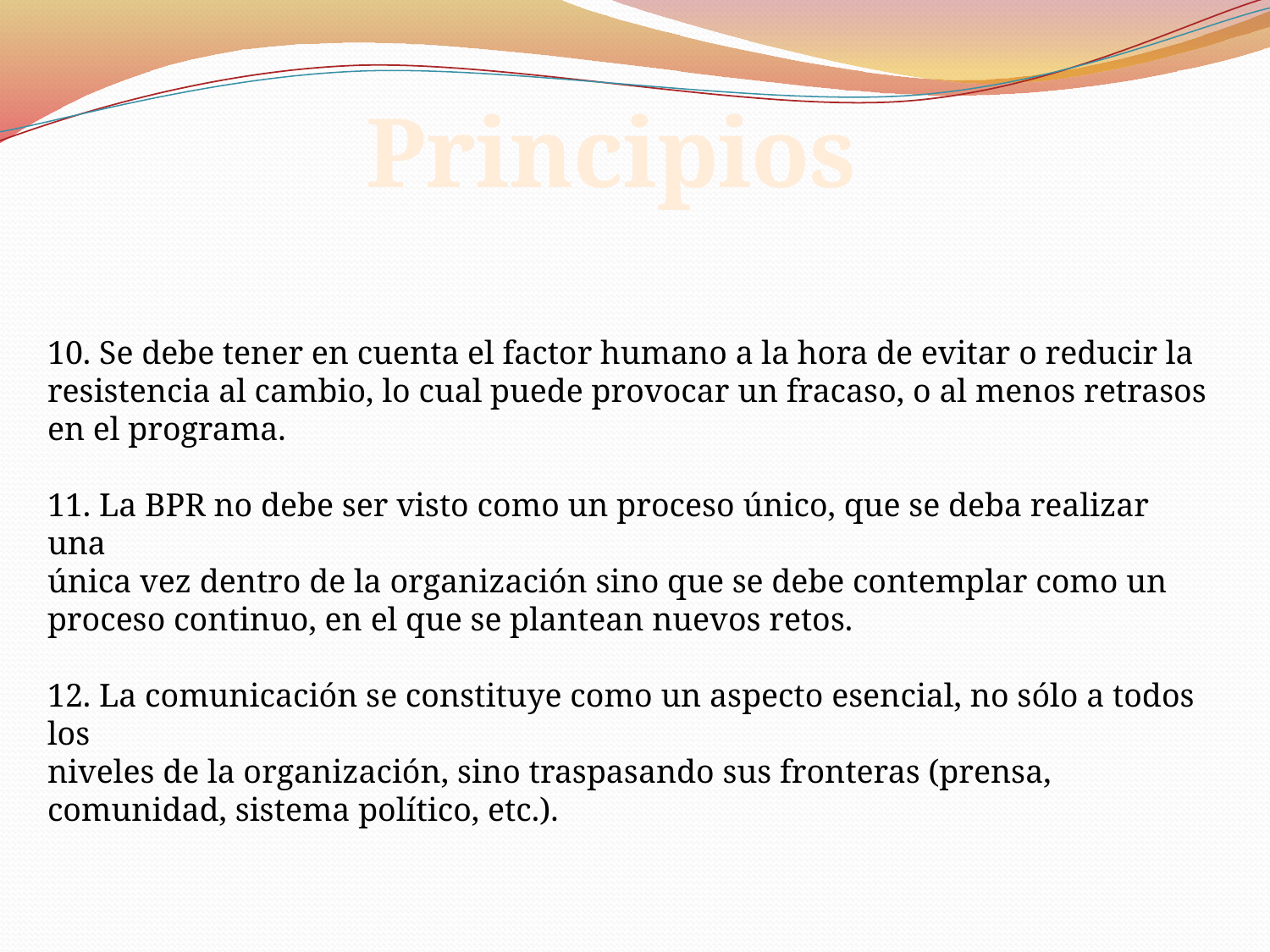

Principios
10. Se debe tener en cuenta el factor humano a la hora de evitar o reducir la
resistencia al cambio, lo cual puede provocar un fracaso, o al menos retrasos
en el programa.

11. La BPR no debe ser visto como un proceso único, que se deba realizar una
única vez dentro de la organización sino que se debe contemplar como un
proceso continuo, en el que se plantean nuevos retos.

12. La comunicación se constituye como un aspecto esencial, no sólo a todos los
niveles de la organización, sino traspasando sus fronteras (prensa,
comunidad, sistema político, etc.).